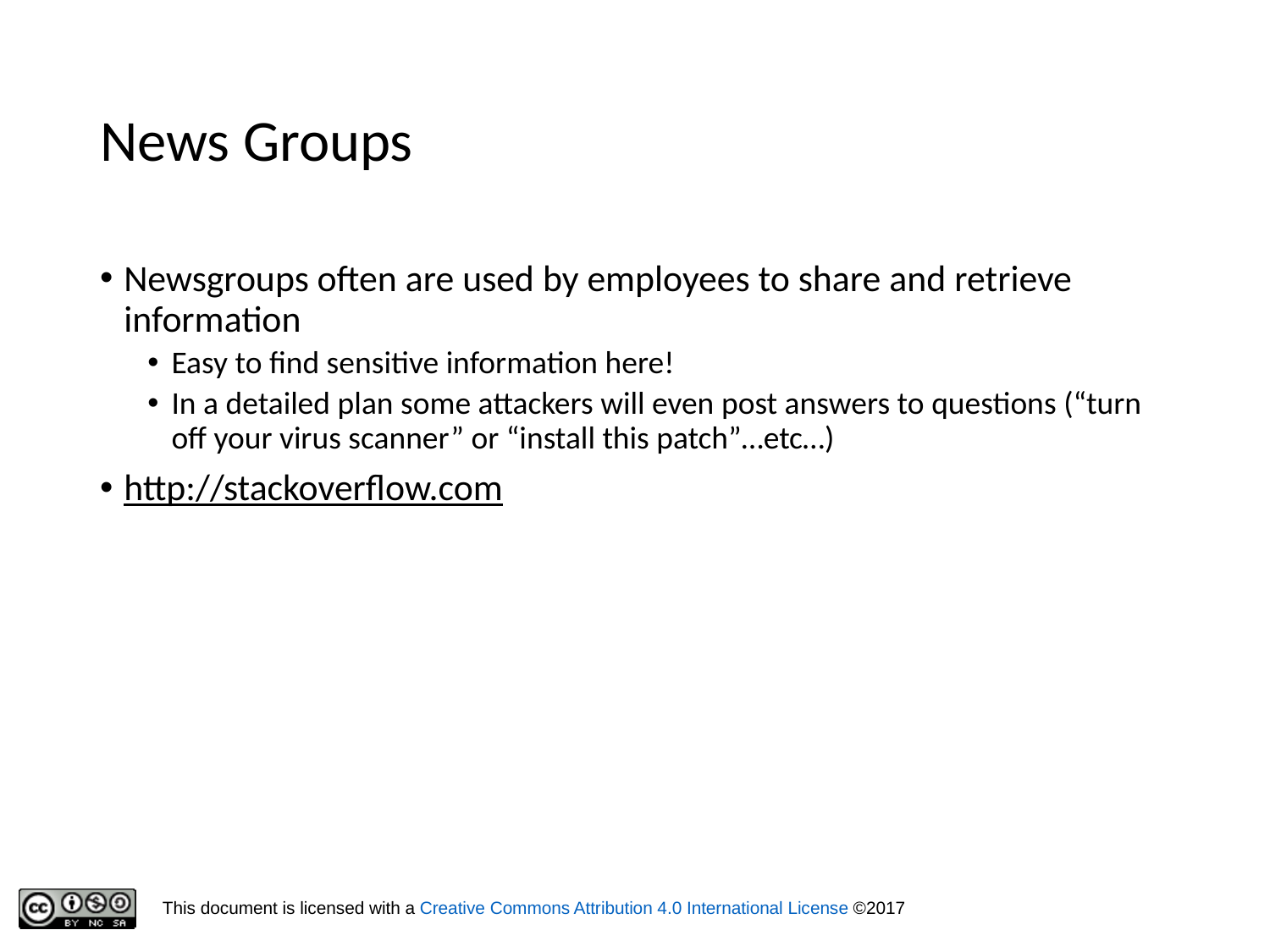

# News Groups
Newsgroups often are used by employees to share and retrieve information
Easy to find sensitive information here!
In a detailed plan some attackers will even post answers to questions (“turn off your virus scanner” or “install this patch”…etc…)
http://stackoverflow.com